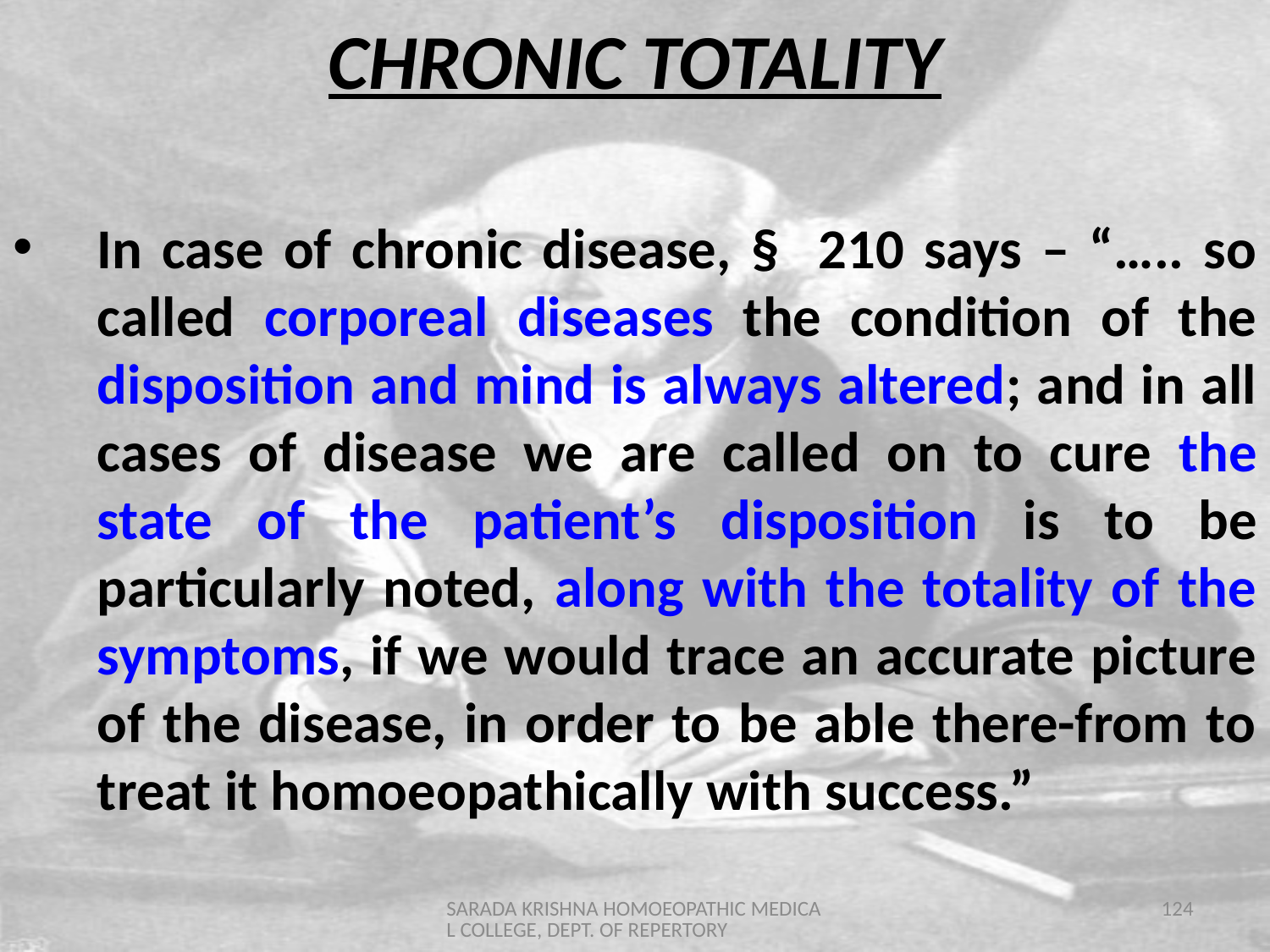

CHRONIC TOTALITY

In case of chronic disease, §  210 says – “….. so called corporeal diseases the condition of the disposition and mind is always altered; and in all cases of disease we are called on to cure the state of the patient’s disposition is to be particularly noted, along with the totality of the symptoms, if we would trace an accurate picture of the disease, in order to be able there-from to treat it homoeopathically with success.”
SARADA KRISHNA HOMOEOPATHIC MEDICAL COLLEGE, DEPT. OF REPERTORY
124